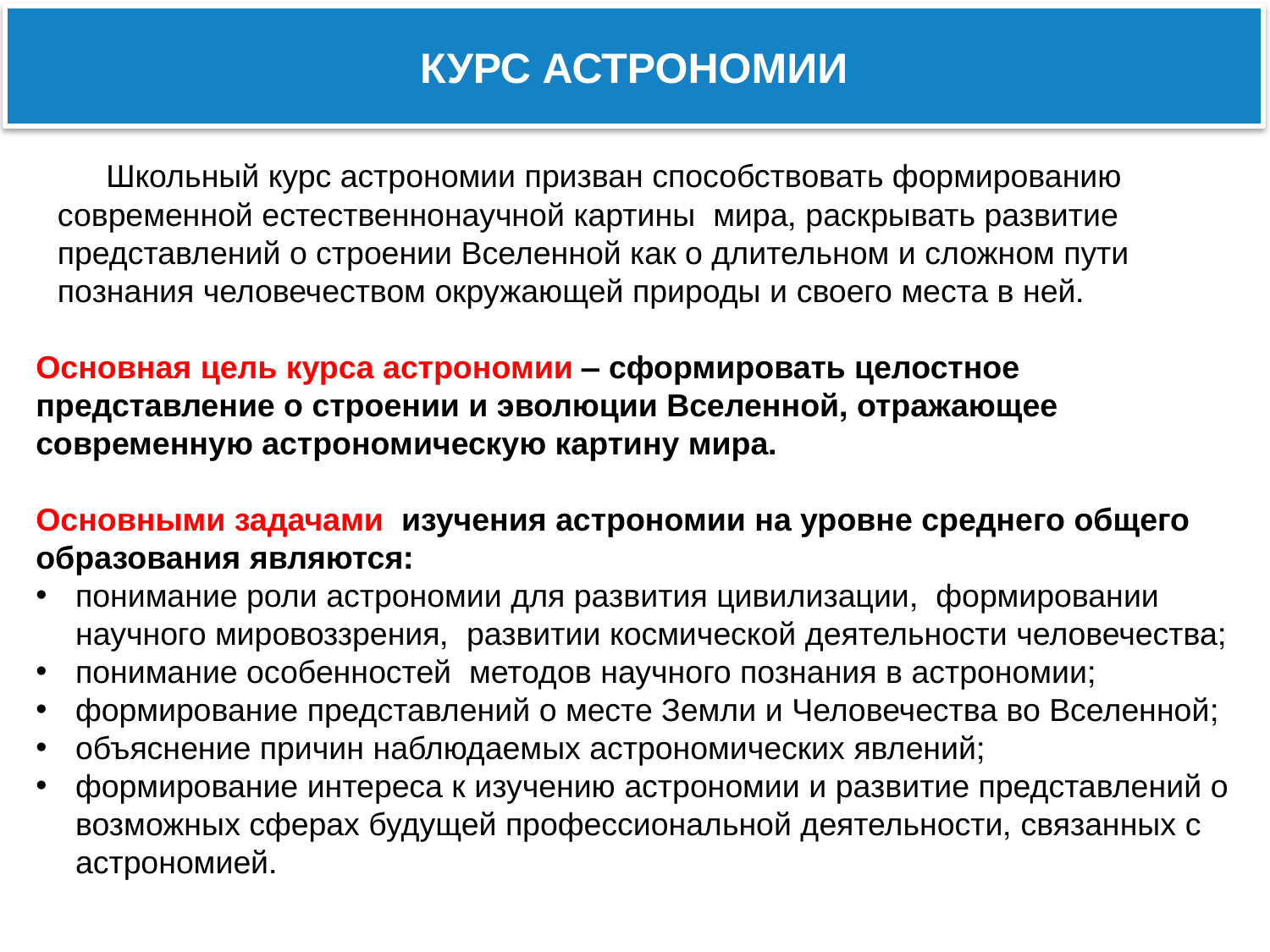

КУРС АСТРОНОМИИ
     Школьный курс астрономии призван способствовать формированию современной естественнонаучной картины  мира, раскрывать развитие представлений о строении Вселенной как о длительном и сложном пути познания человечеством окружающей природы и своего места в ней.
Основная цель курса астрономии – сформировать целостное представление о строении и эволюции Вселенной, отражающее современную астрономическую картину мира.

Основными задачами  изучения астрономии на уровне среднего общего образования являются:
понимание роли астрономии для развития цивилизации,  формировании научного мировоззрения,  развитии космической деятельности человечества;
понимание особенностей  методов научного познания в астрономии;
формирование представлений о месте Земли и Человечества во Вселенной;
объяснение причин наблюдаемых астрономических явлений;
формирование интереса к изучению астрономии и развитие представлений о возможных сферах будущей профессиональной деятельности, связанных с астрономией.